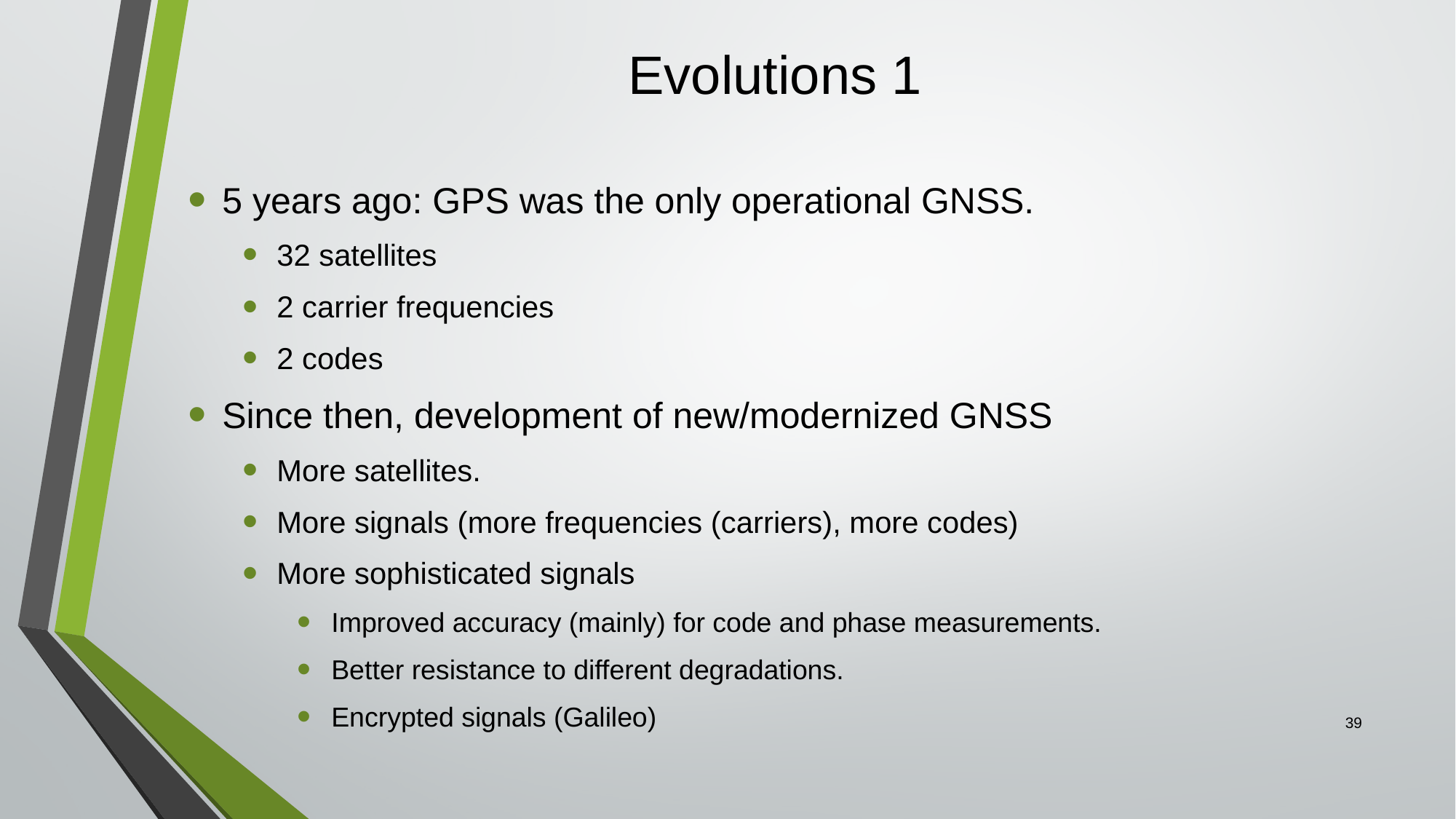

# Evolutions 1
5 years ago: GPS was the only operational GNSS.
32 satellites
2 carrier frequencies
2 codes
Since then, development of new/modernized GNSS
More satellites.
More signals (more frequencies (carriers), more codes)
More sophisticated signals
Improved accuracy (mainly) for code and phase measurements.
Better resistance to different degradations.
Encrypted signals (Galileo)
39